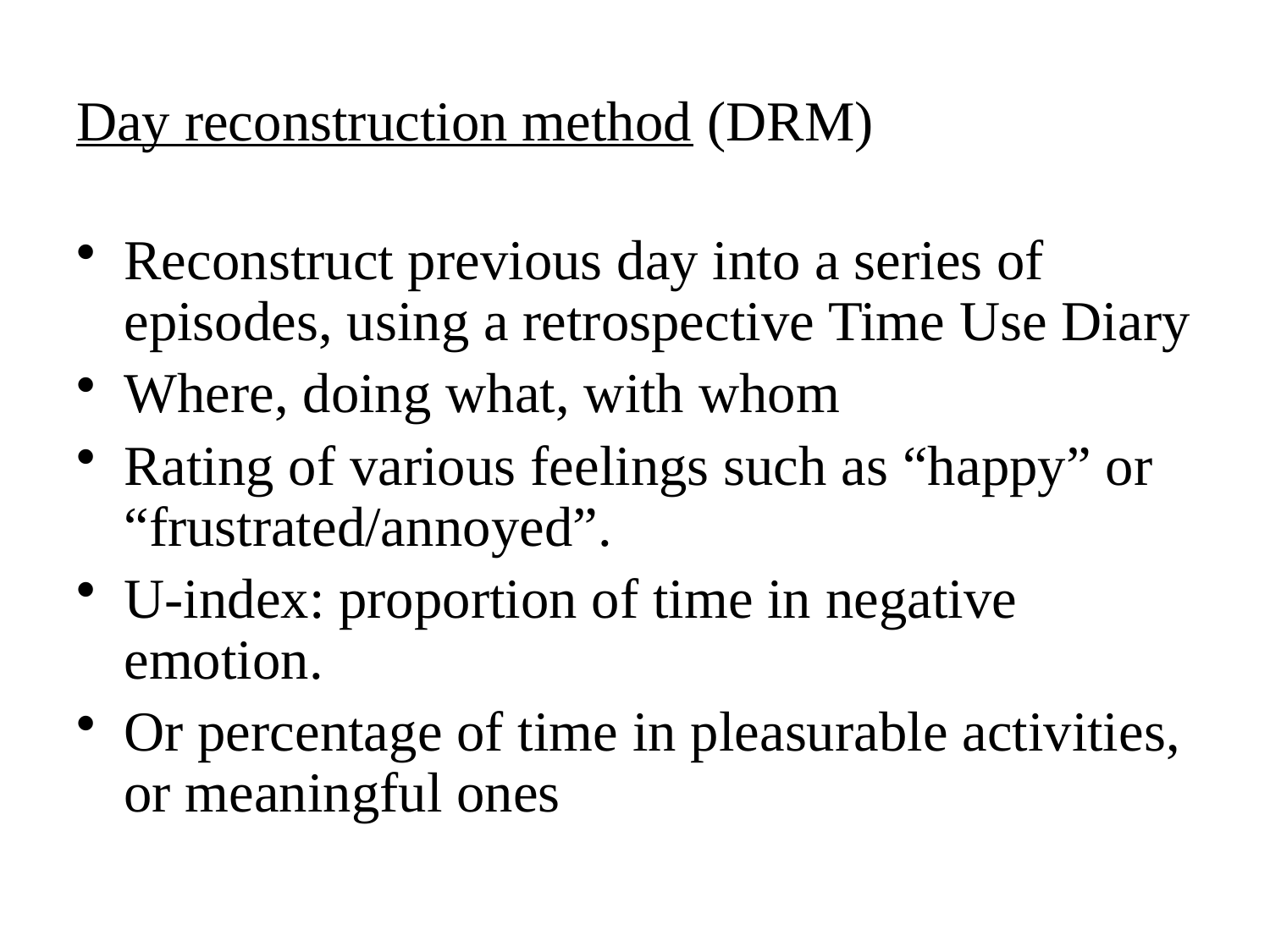

Day reconstruction method (DRM)

Reconstruct previous day into a series of episodes, using a retrospective Time Use Diary
Where, doing what, with whom
Rating of various feelings such as “happy” or “frustrated/annoyed”.
U-index: proportion of time in negative emotion.
Or percentage of time in pleasurable activities, or meaningful ones
56